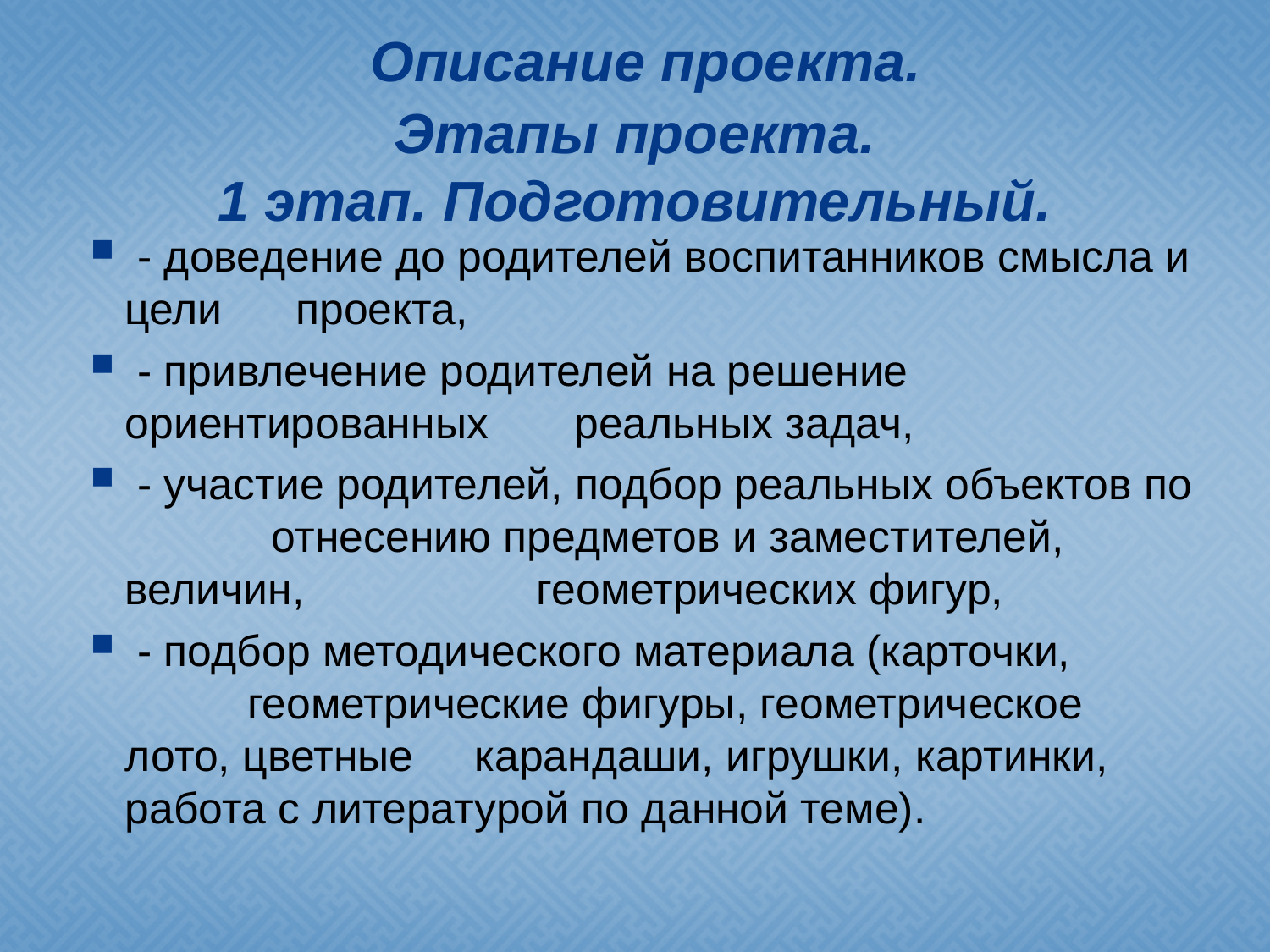

# Описание проекта. Этапы проекта. 1 этап. Подготовительный.
 - доведение до родителей воспитанников смысла и цели      проекта,
 - привлечение родителей на решение ориентированных       реальных задач,
 - участие родителей, подбор реальных объектов по             отнесению предметов и заместителей, величин,                   геометрических фигур,
 - подбор методического материала (карточки,                    геометрические фигуры, геометрическое лото, цветные     карандаши, игрушки, картинки, работа с литературой по данной теме).